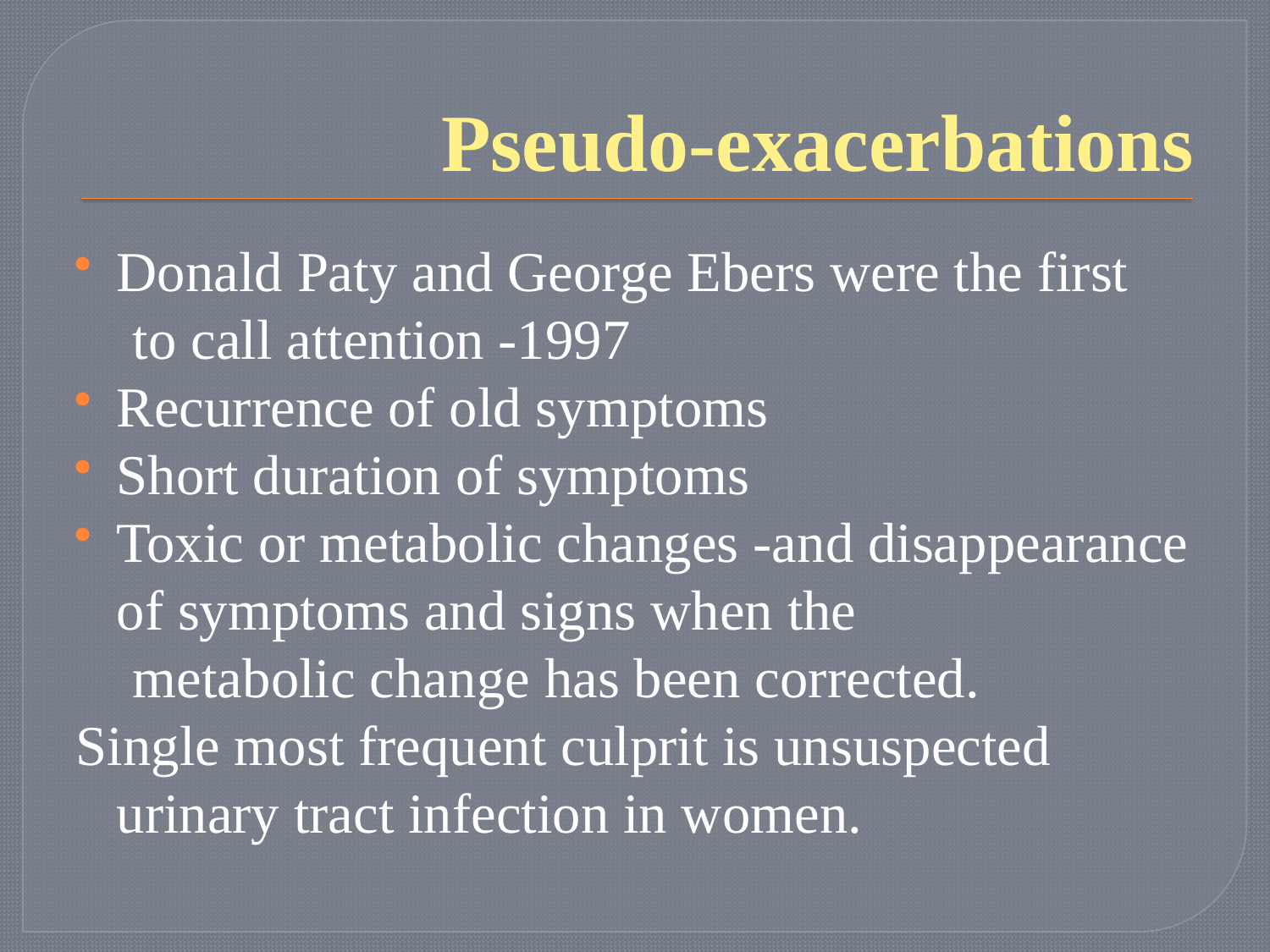

# Pseudo-exacerbations
Donald Paty and George Ebers were the first
    to call attention -1997
Recurrence of old symptoms
Short duration of symptoms
Toxic or metabolic changes -and disappearance of symptoms and signs when the
    metabolic change has been corrected.
Single most frequent culprit is unsuspected urinary tract infection in women.